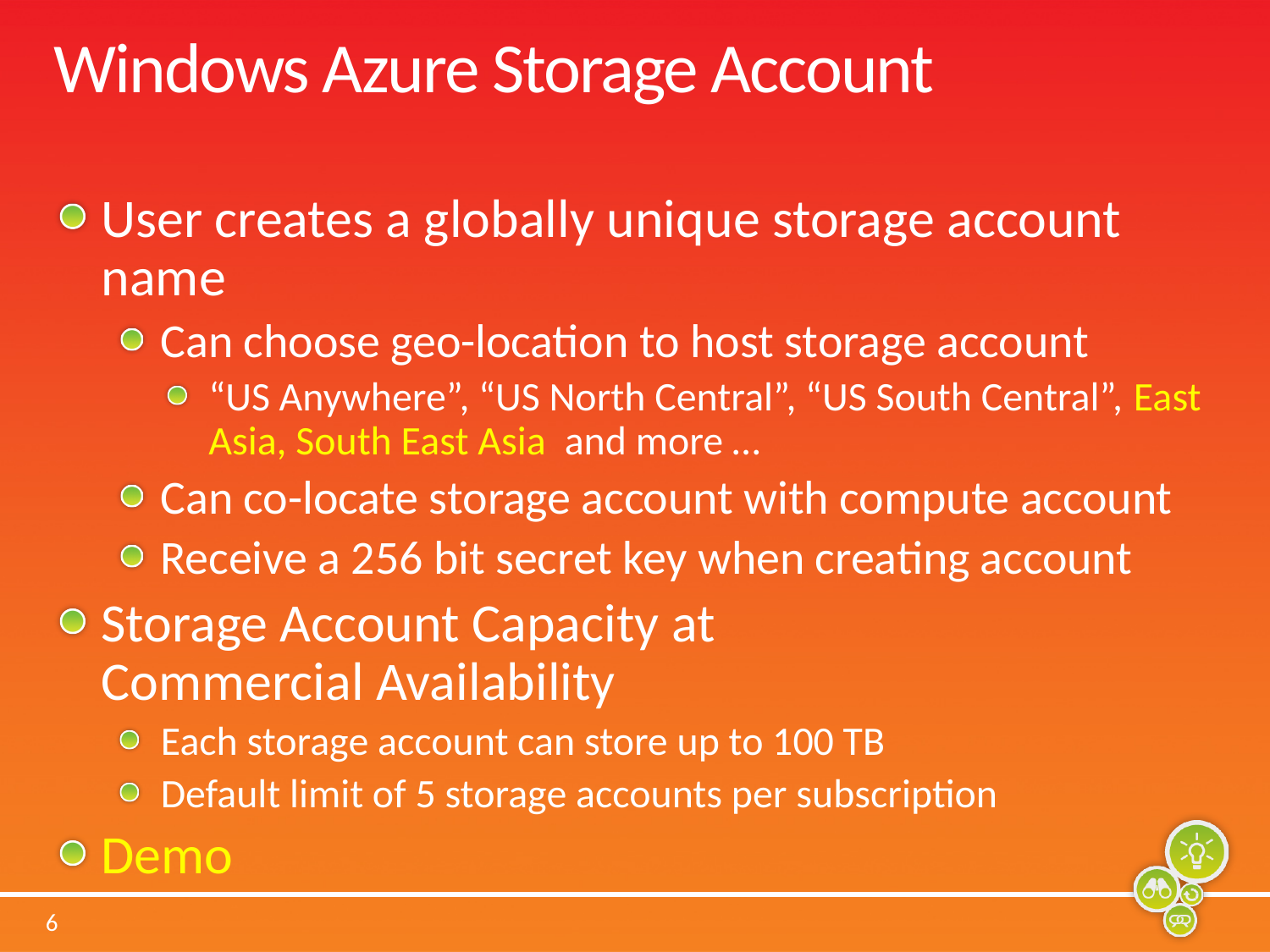

# Windows Azure Storage Account
User creates a globally unique storage account name
Can choose geo-location to host storage account
“US Anywhere”, “US North Central”, “US South Central”, East Asia, South East Asia  and more …
Can co-locate storage account with compute account
Receive a 256 bit secret key when creating account
Storage Account Capacity at
Commercial Availability
Each storage account can store up to 100 TB
Default limit of 5 storage accounts per subscription
Demo